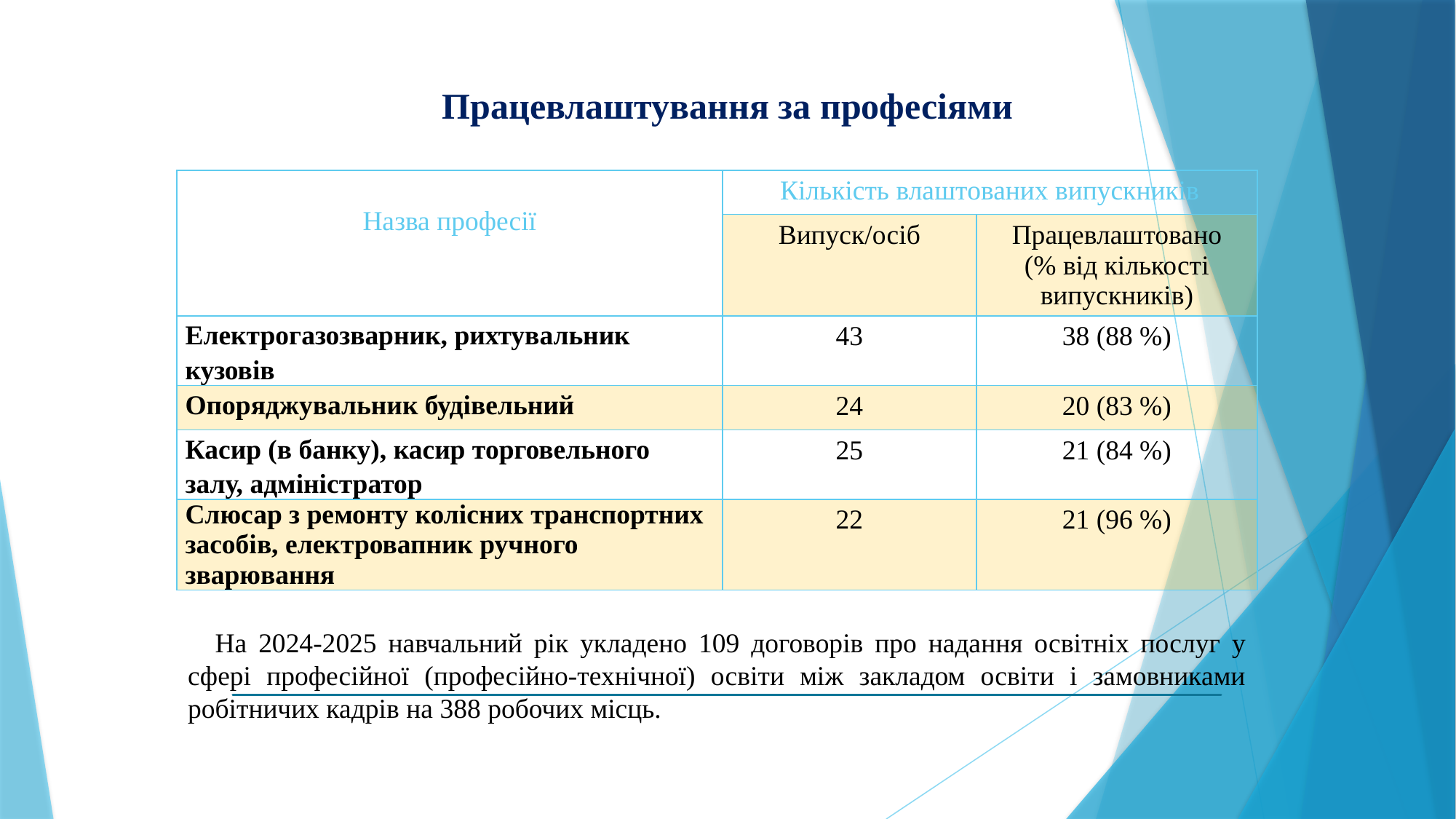

Працевлаштування за професіями

| Назва професії | Кількість влаштованих випускників |  |
| --- | --- | --- |
|  | Випуск/осіб | Працевлаштовано (% від кількості випускників) |
| Електрогазозварник, рихтувальник кузовів | 43 | 38 (88 %) |
| Опоряджувальник будівельний | 24 | 20 (83 %) |
| Касир (в банку), касир торговельного залу, адміністратор | 25 | 21 (84 %) |
| Слюсар з ремонту колісних транспортних засобів, електровапник ручного зварювання | 22 | 21 (96 %) |
На 2024-2025 навчальний рік укладено 109 договорів про надання освітніх послуг у сфері професійної (професійно-технічної) освіти між закладом освіти і замовниками робітничих кадрів на 388 робочих місць.